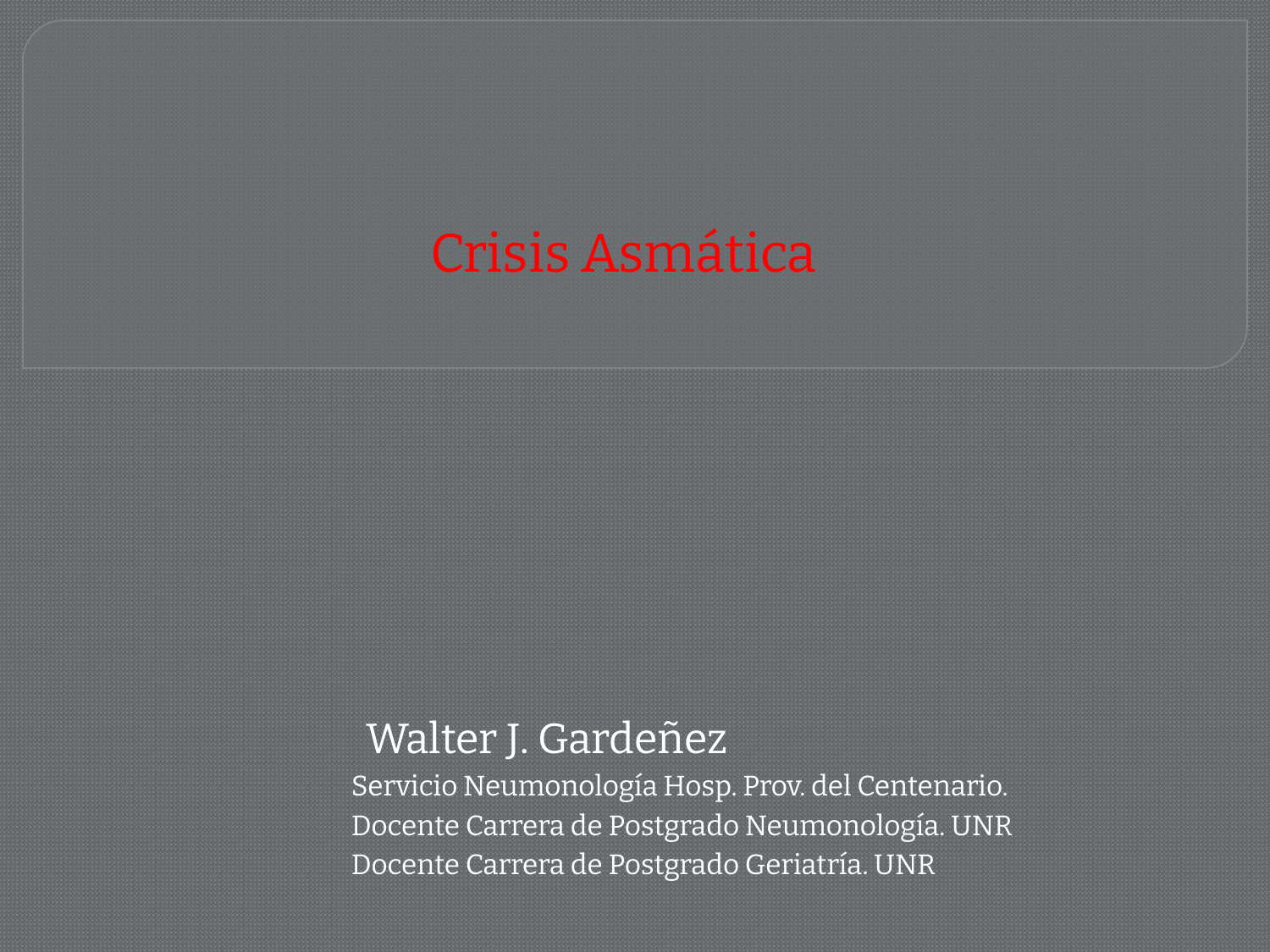

# Crisis Asmática

        Walter J. Gardeñez
              Servicio Neumonología Hosp. Prov. del Centenario.
              Docente Carrera de Postgrado Neumonología. UNR
              Docente Carrera de Postgrado Geriatría. UNR